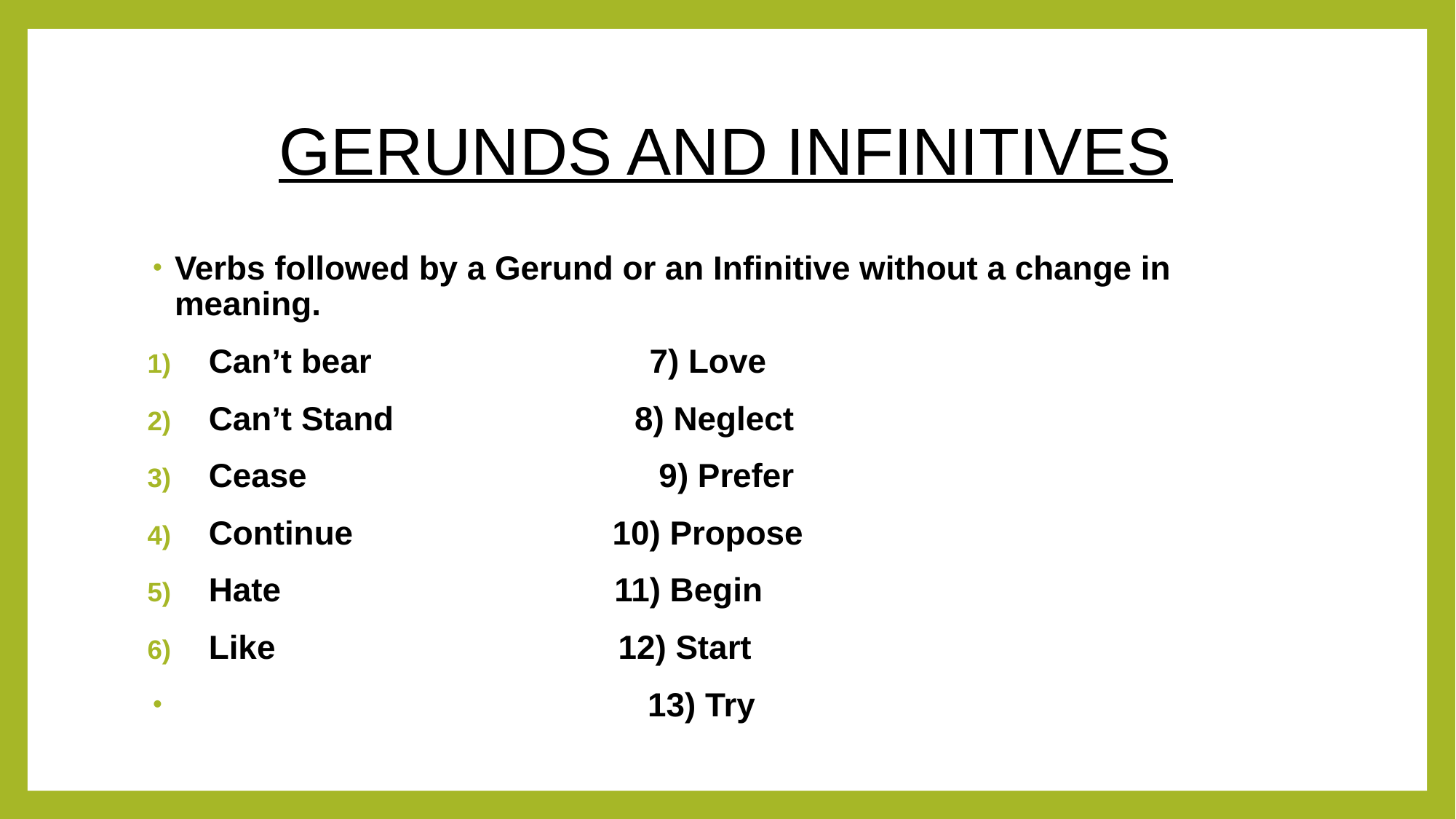

# GERUNDS AND INFINITIVES
Verbs followed by a Gerund or an Infinitive without a change in meaning.
Can’t bear                              7) Love
Can’t Stand                          8) Neglect
Cease                                      9) Prefer
Continue                            10) Propose
Hate                                    11) Begin
Like                                     12) Start
                                                   13) Try